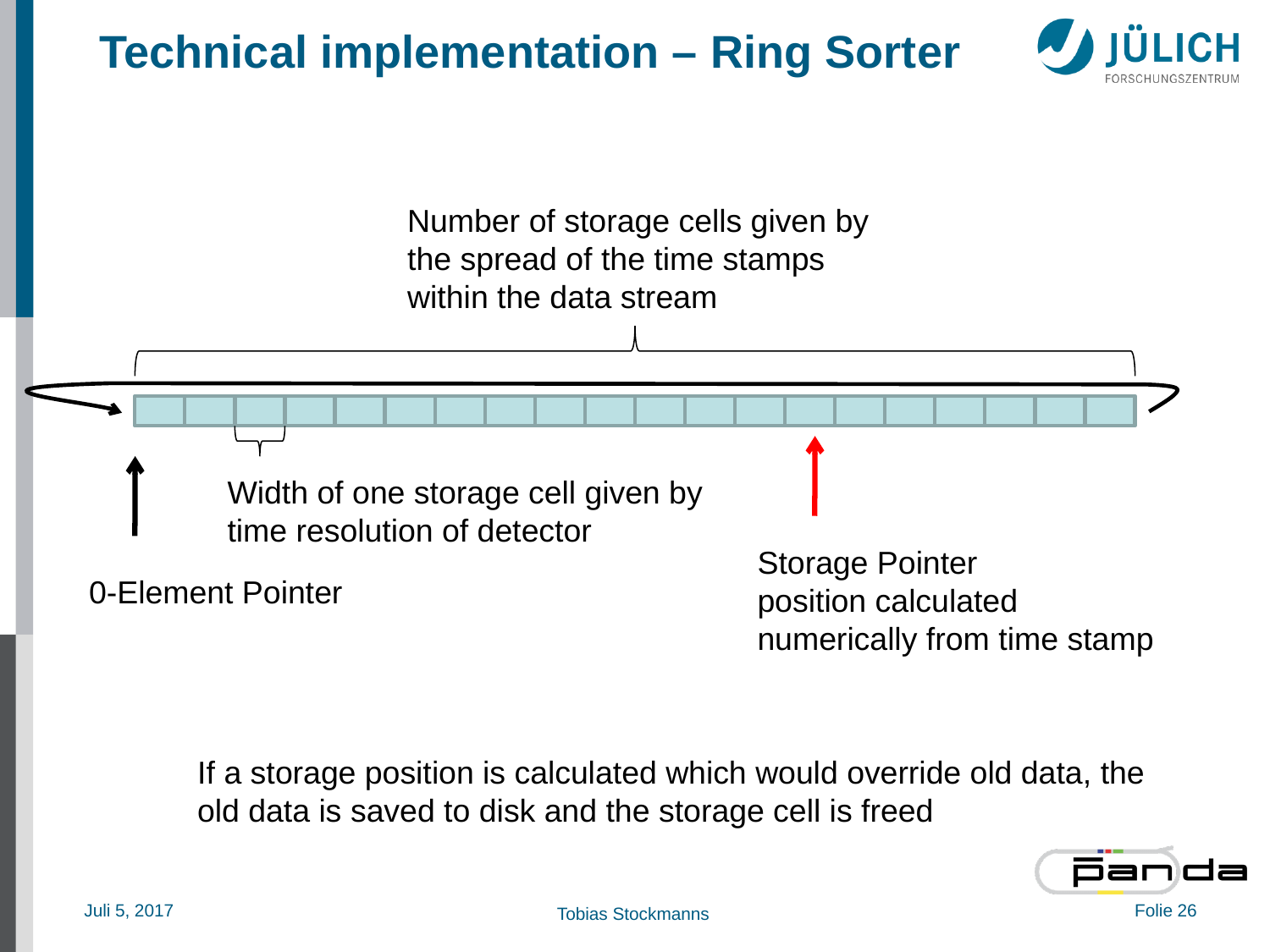

# Technical implementation – Ring Sorter
Number of storage cells given by the spread of the time stamps within the data stream

Width of one storage cell given by time resolution of detector
Storage Pointer
position calculated numerically from time stamp
0-Element Pointer
If a storage position is calculated which would override old data, the old data is saved to disk and the storage cell is freed